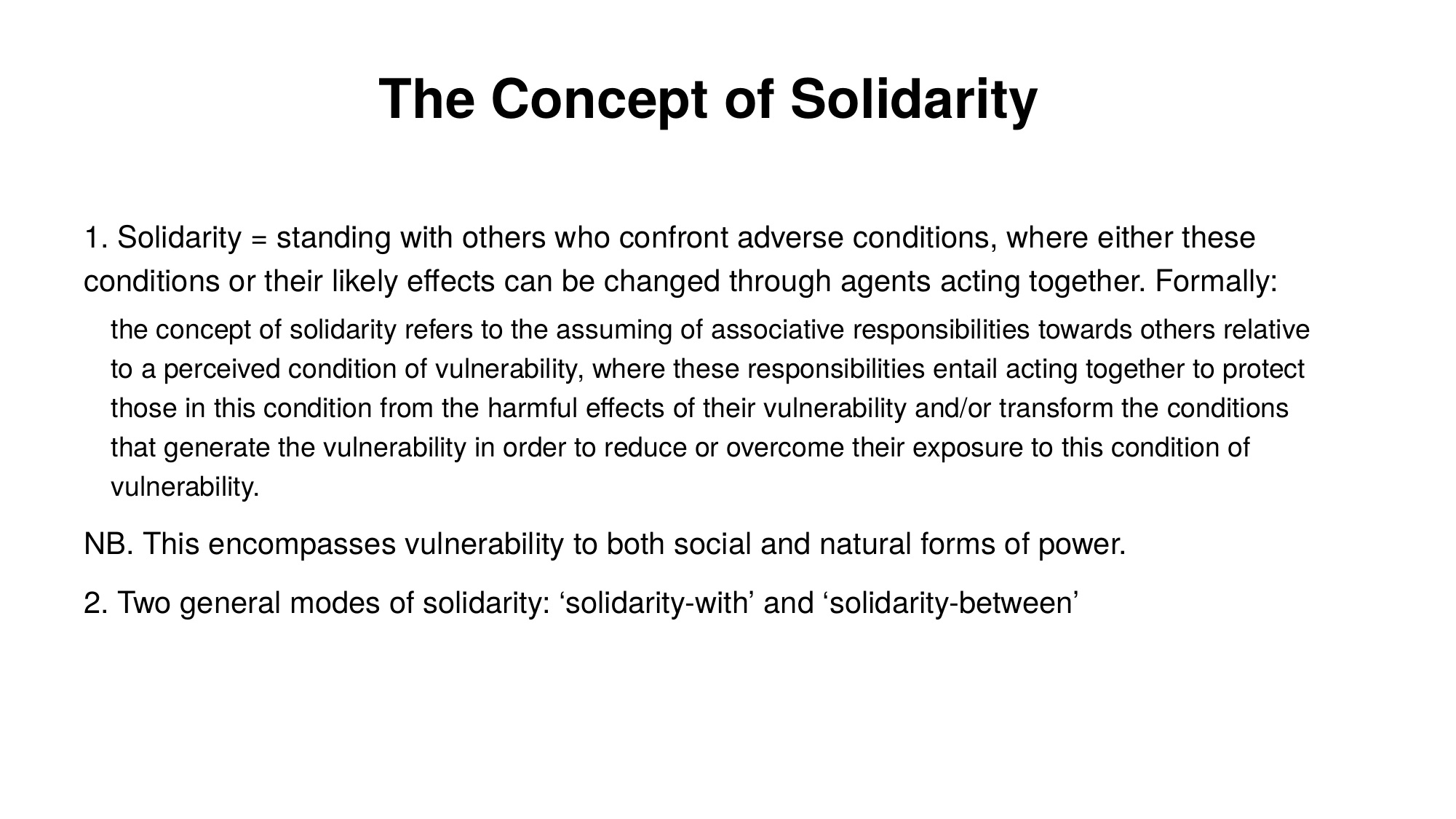

# The Concept of Solidarity
1. Solidarity = standing with others who confront adverse conditions, where either these conditions or their likely effects can be changed through agents acting together. Formally:
the concept of solidarity refers to the assuming of associative responsibilities towards others relative to a perceived condition of vulnerability, where these responsibilities entail acting together to protect those in this condition from the harmful effects of their vulnerability and/or transform the conditions that generate the vulnerability in order to reduce or overcome their exposure to this condition of vulnerability.
NB. This encompasses vulnerability to both social and natural forms of power.
2. Two general modes of solidarity: ‘solidarity-with’ and ‘solidarity-between’